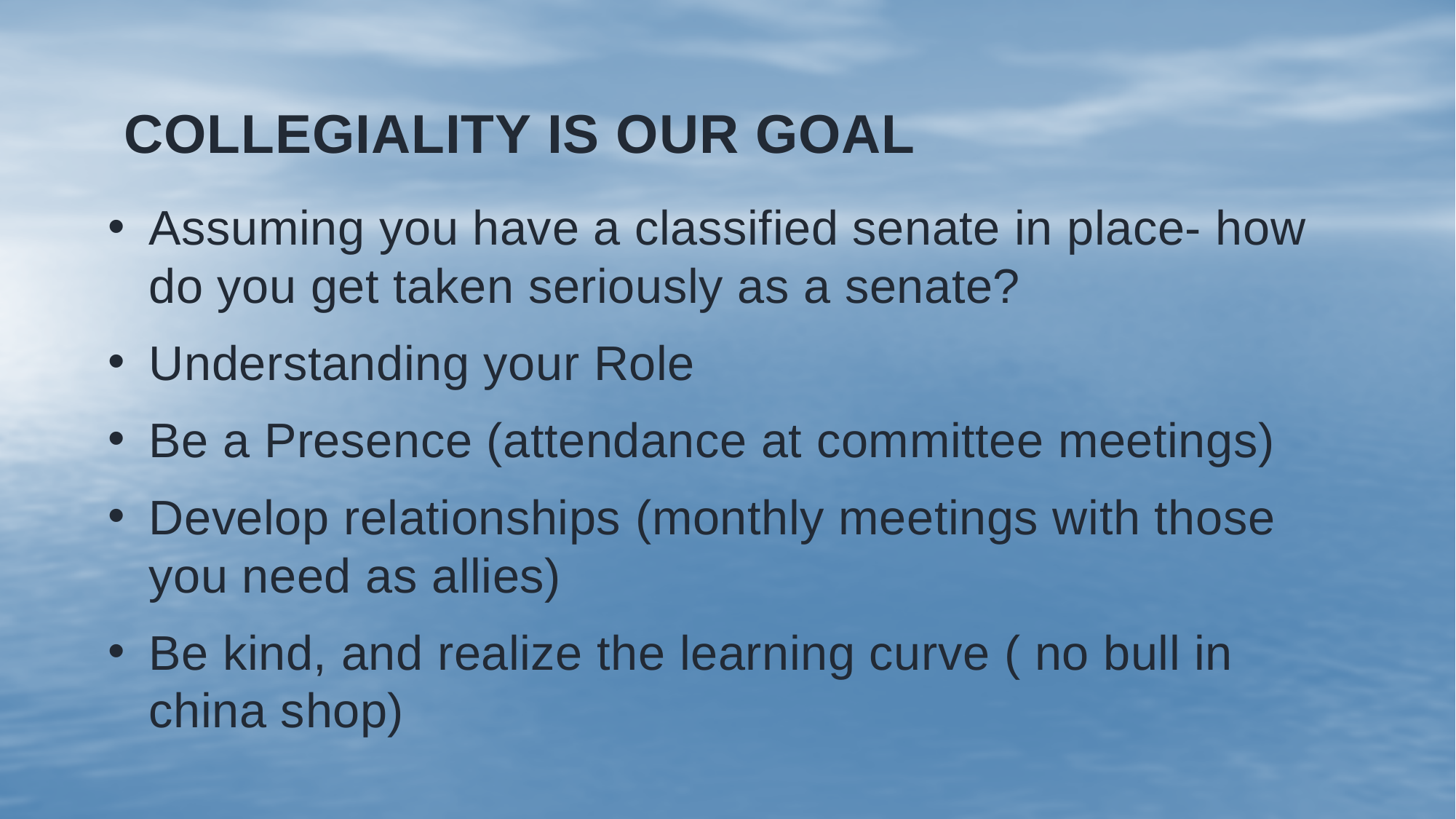

# collegiality is our goal
Assuming you have a classified senate in place- how do you get taken seriously as a senate?
Understanding your Role
Be a Presence (attendance at committee meetings)
Develop relationships (monthly meetings with those you need as allies)
Be kind, and realize the learning curve ( no bull in china shop)